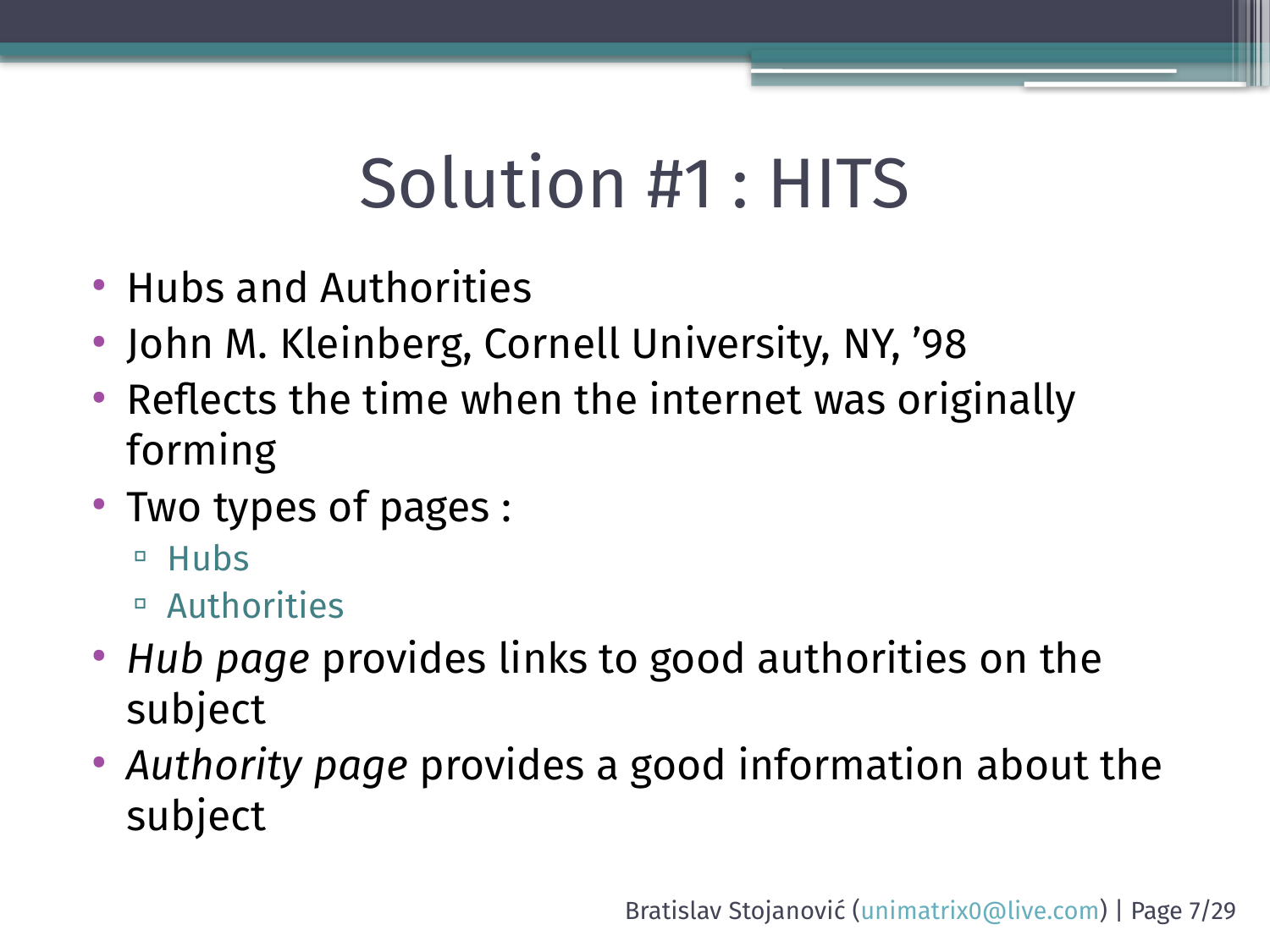

# Solution #1 : HITS
Hubs and Authorities
John M. Kleinberg, Cornell University, NY, ’98
Reflects the time when the internet was originally forming
Two types of pages :
Hubs
Authorities
Hub page provides links to good authorities on the subject
Authority page provides a good information about the subject
Bratislav Stojanović (unimatrix0@live.com) | Page 7/29